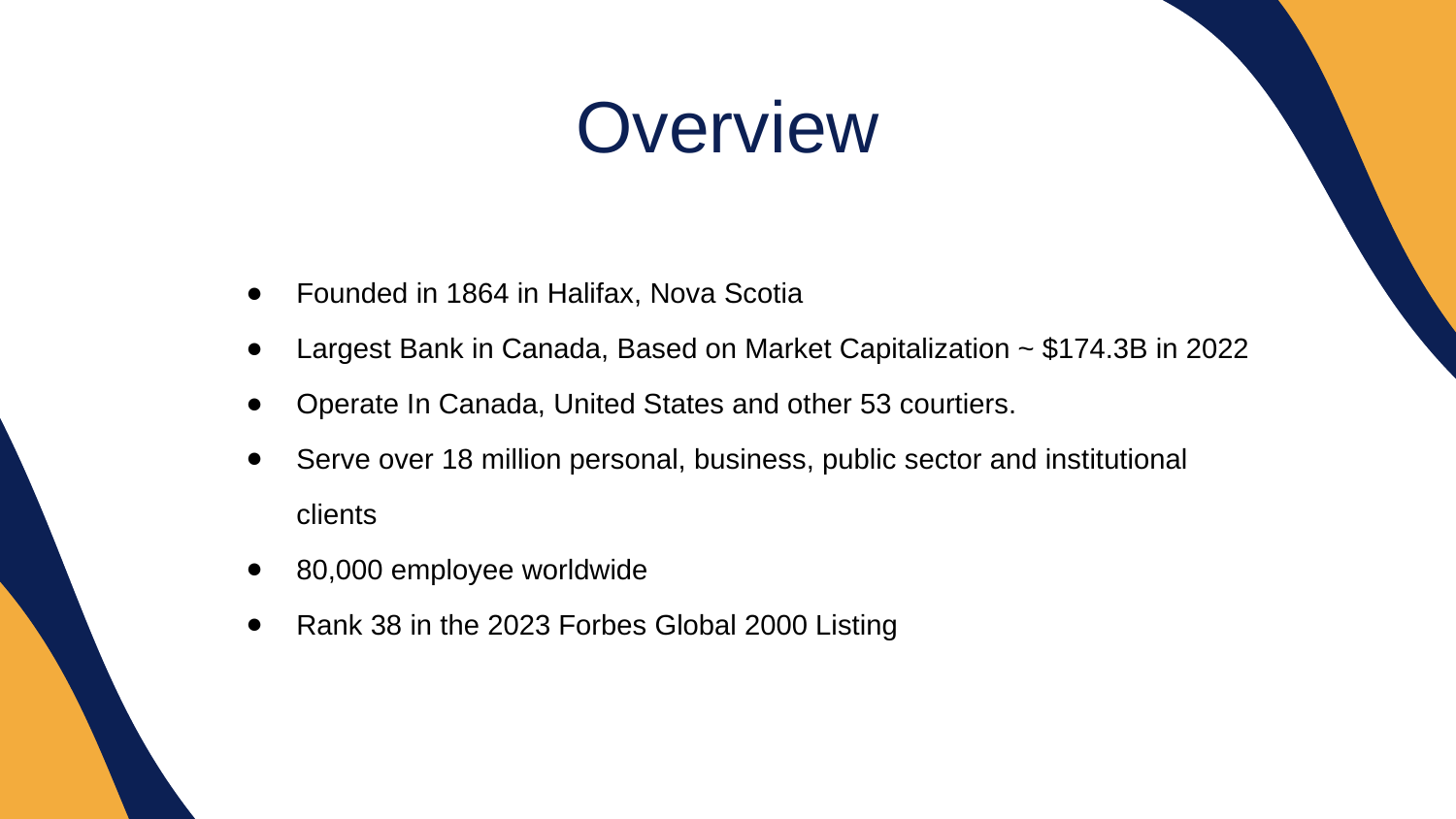

Overview
Founded in 1864 in Halifax, Nova Scotia
Largest Bank in Canada, Based on Market Capitalization ~ $174.3B in 2022
Operate In Canada, United States and other 53 courtiers.
Serve over 18 million personal, business, public sector and institutional clients
80,000 employee worldwide
Rank 38 in the 2023 Forbes Global 2000 Listing